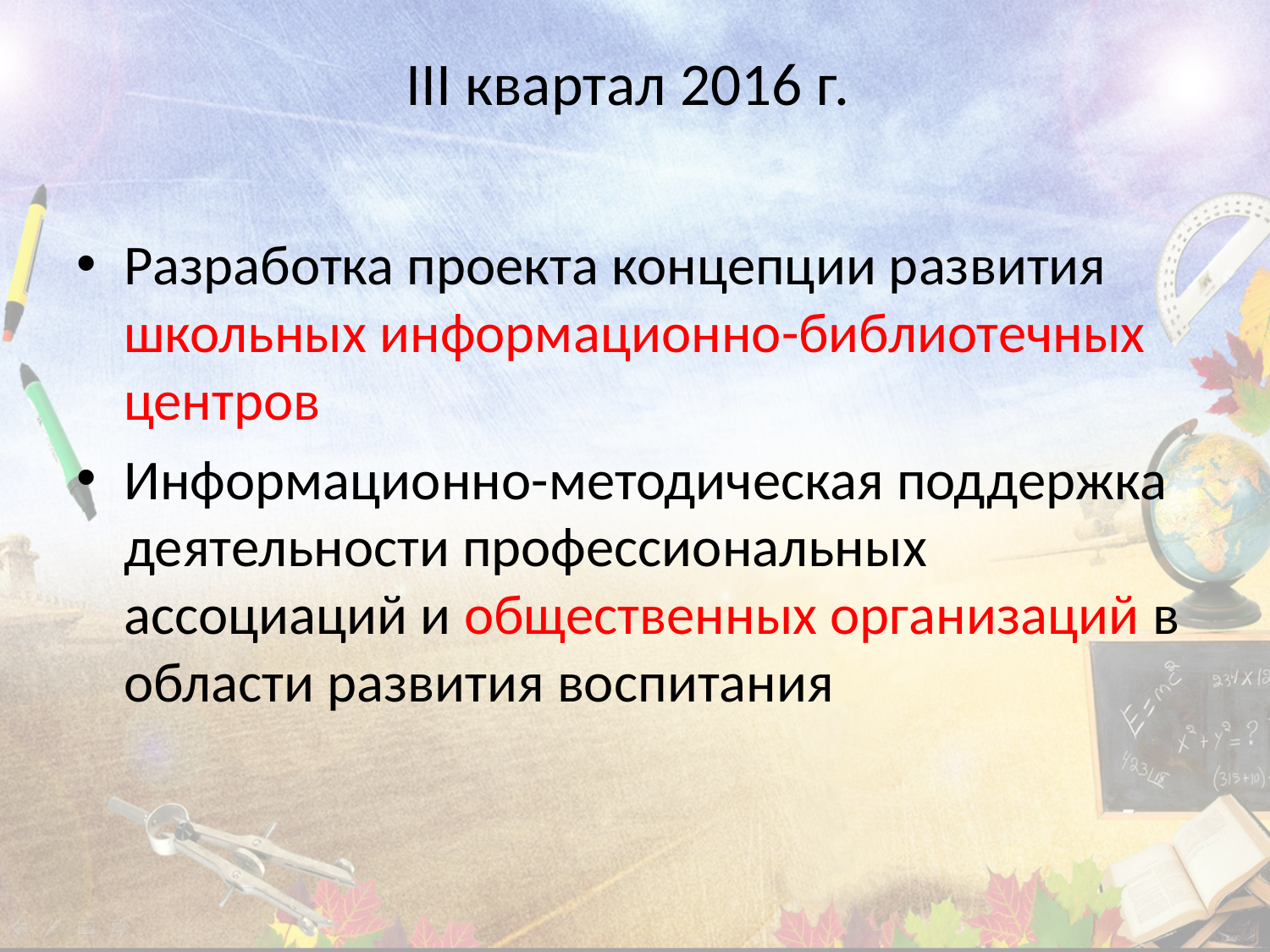

# III квартал 2016 г.
Разработка проекта концепции развития школьных информационно-библиотечных центров
Информационно-методическая поддержка деятельности профессиональных ассоциаций и общественных организаций в области развития воспитания